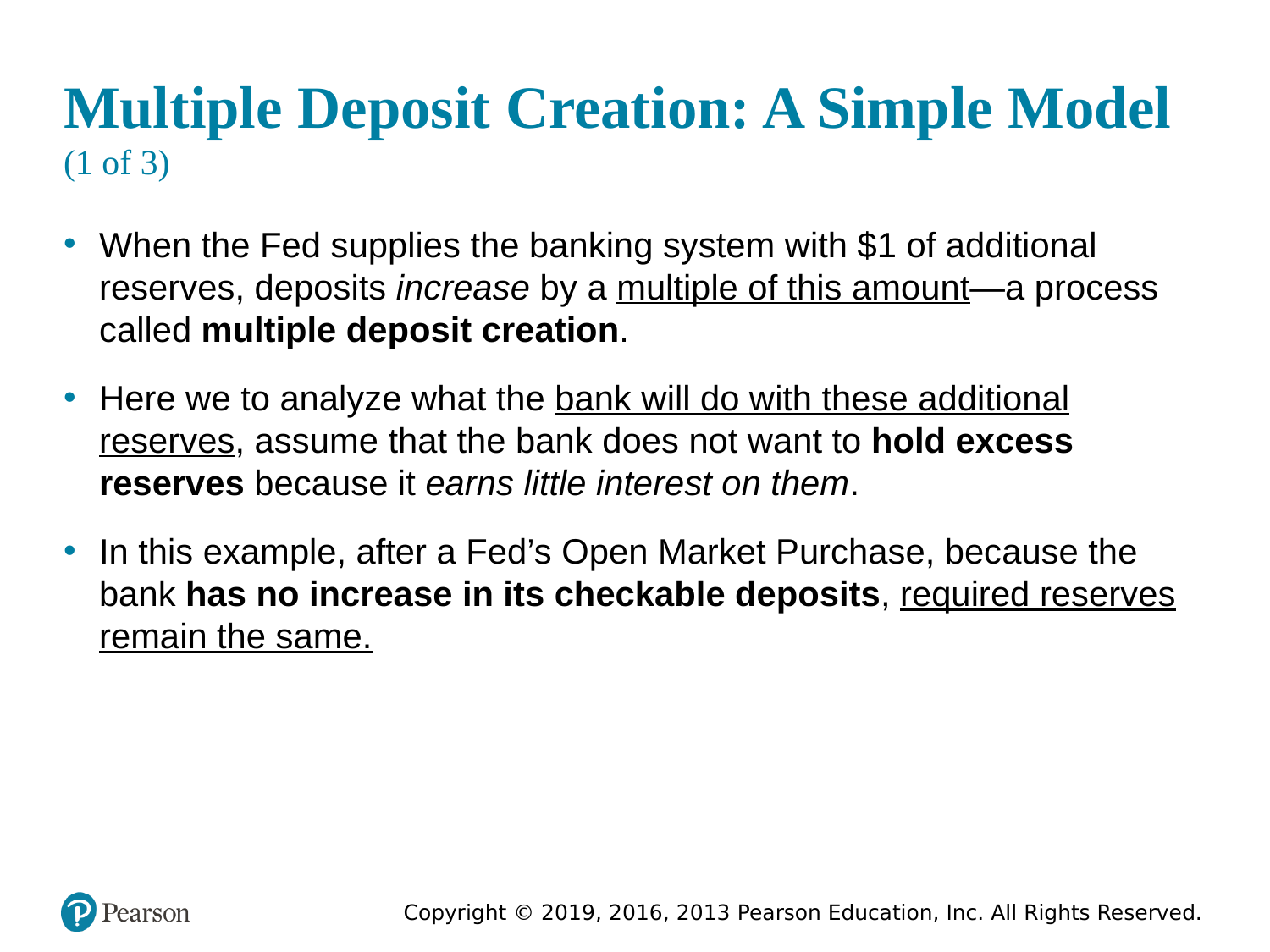

# Multiple Deposit Creation: A Simple Model (1 of 3)
When the Fed supplies the banking system with $1 of additional reserves, deposits increase by a multiple of this amount—a process called multiple deposit creation.
Here we to analyze what the bank will do with these additional reserves, assume that the bank does not want to hold excess reserves because it earns little interest on them.
In this example, after a Fed’s Open Market Purchase, because the bank has no increase in its checkable deposits, required reserves remain the same.